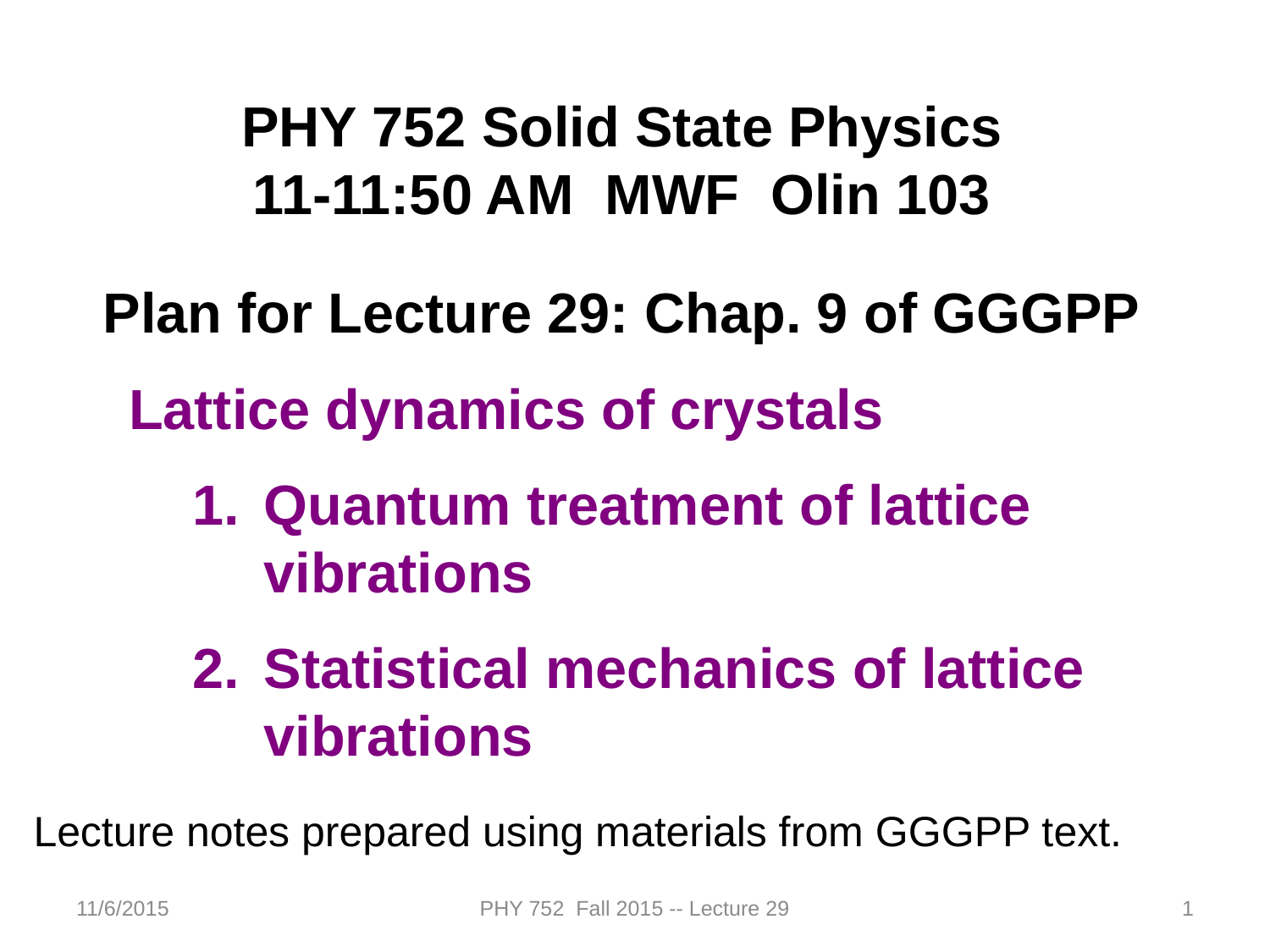

PHY 752 Solid State Physics
11-11:50 AM  MWF  Olin 103

Plan for Lecture 29: Chap. 9 of GGGPP
Lattice dynamics of crystals
Quantum treatment of lattice vibrations
Statistical mechanics of lattice vibrations
Lecture notes prepared using materials from GGGPP text.
11/6/2015
PHY 752  Fall 2015 -- Lecture 29
1